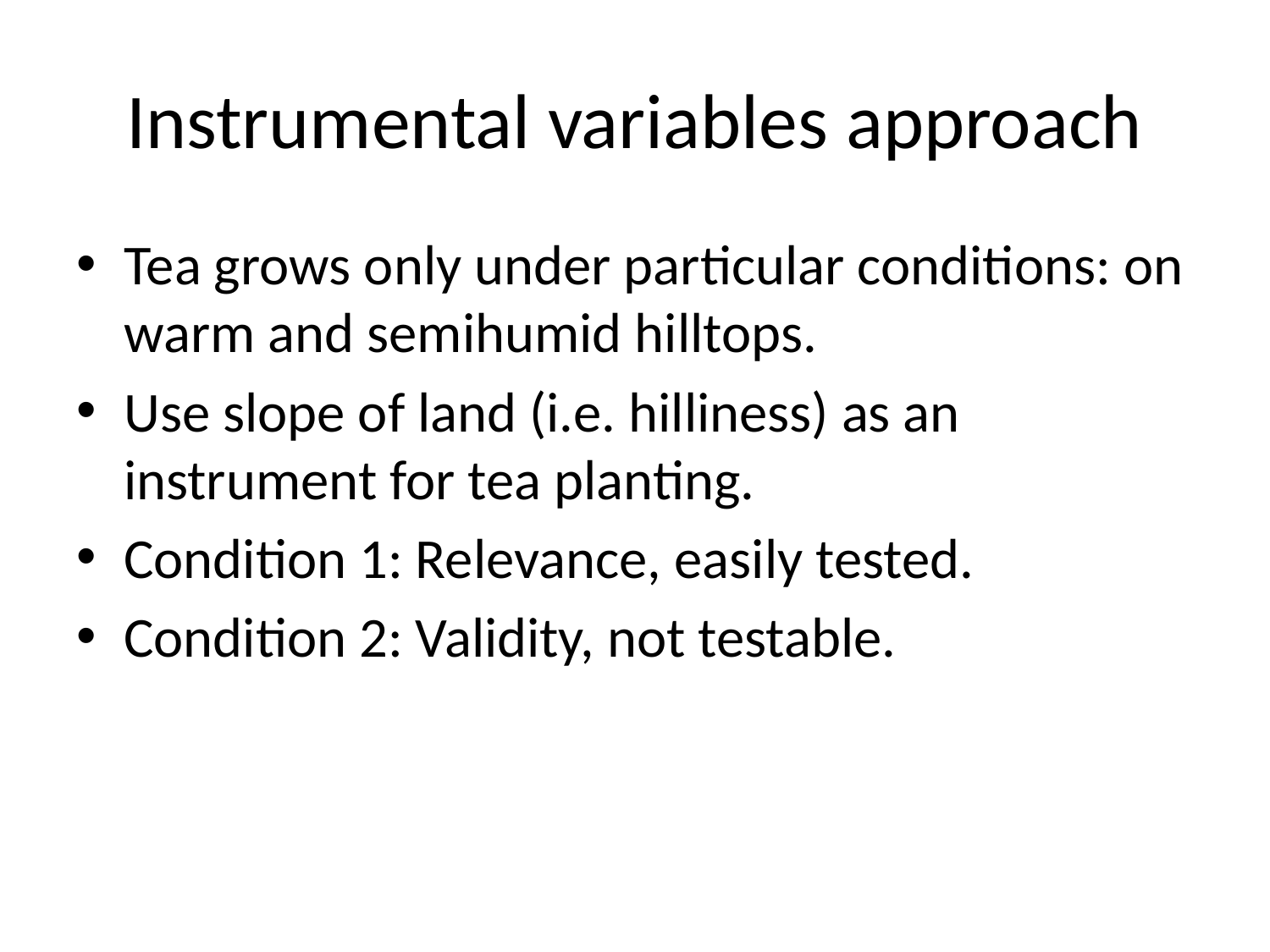

# Instrumental variables approach
Tea grows only under particular conditions: on warm and semihumid hilltops.
Use slope of land (i.e. hilliness) as an instrument for tea planting.
Condition 1: Relevance, easily tested.
Condition 2: Validity, not testable.